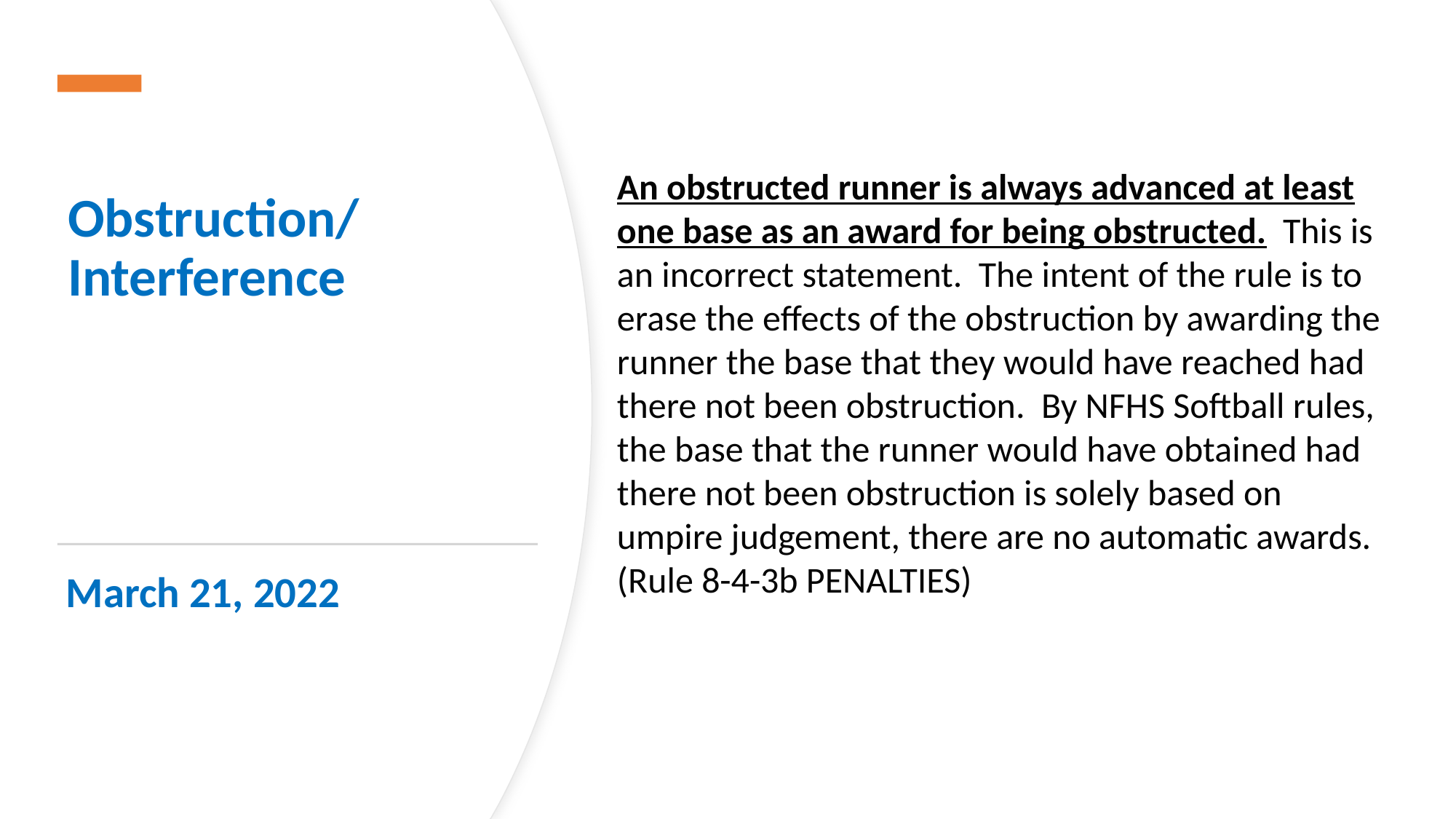

Obstruction/
Interference
An obstructed runner is always advanced at least one base as an award for being obstructed.  This is an incorrect statement.  The intent of the rule is to erase the effects of the obstruction by awarding the runner the base that they would have reached had there not been obstruction.  By NFHS Softball rules, the base that the runner would have obtained had there not been obstruction is solely based on umpire judgement, there are no automatic awards. (Rule 8-4-3b PENALTIES)

March 21, 2022